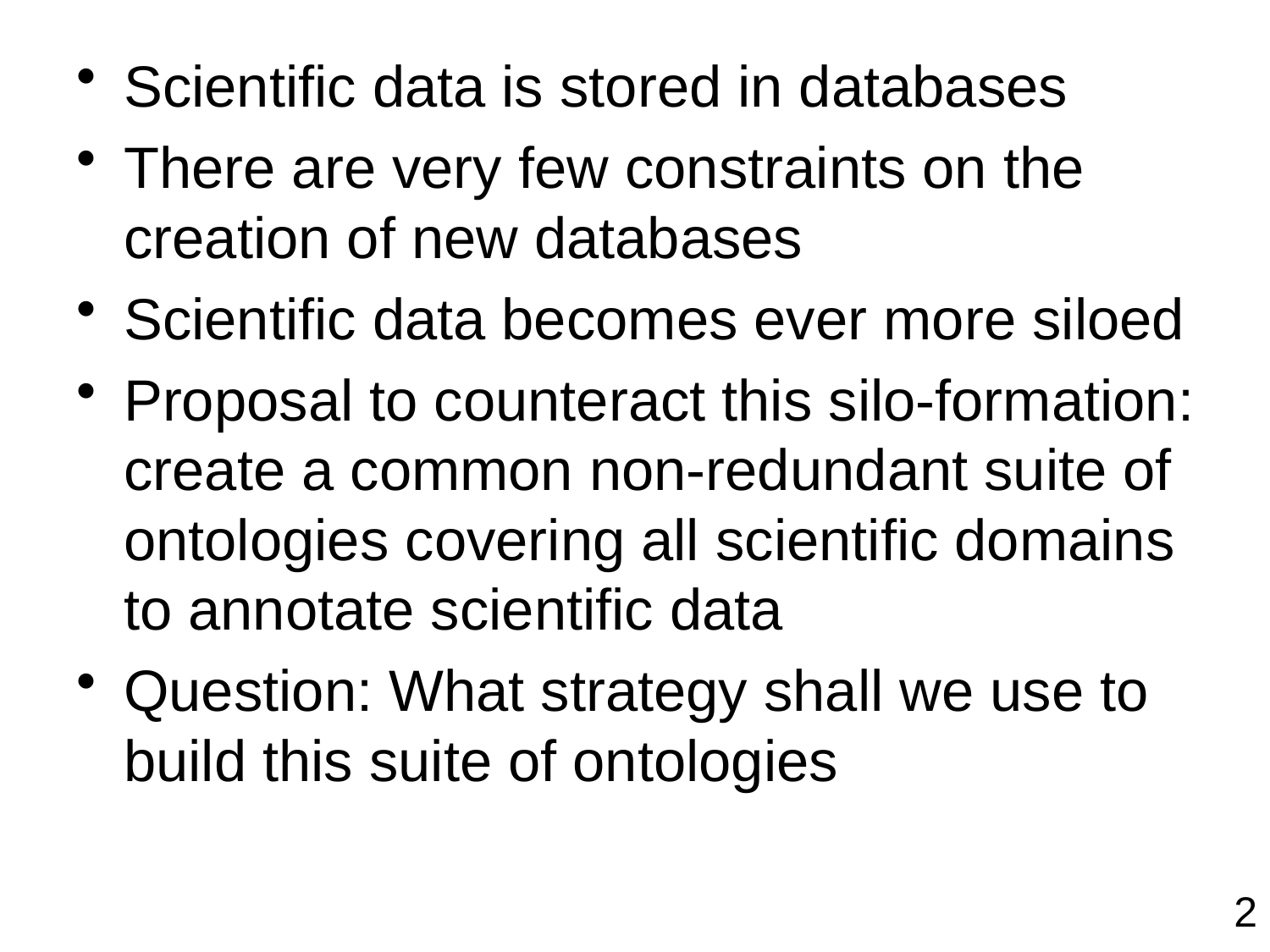

Scientific data is stored in databases
There are very few constraints on the creation of new databases
Scientific data becomes ever more siloed
Proposal to counteract this silo-formation: create a common non-redundant suite of ontologies covering all scientific domains to annotate scientific data
Question: What strategy shall we use to build this suite of ontologies
2